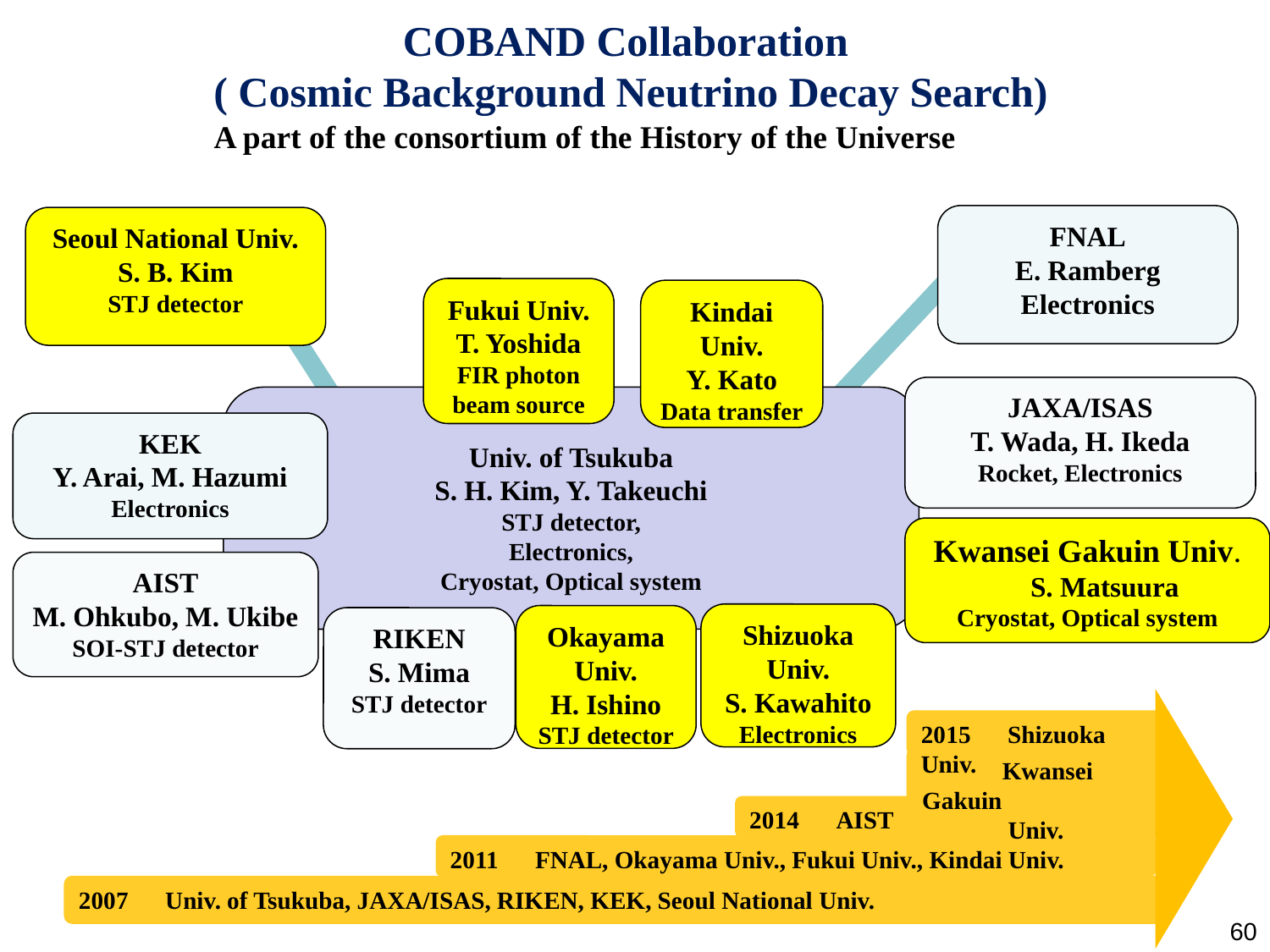

# COBAND Collaboration ( Cosmic Background Neutrino Decay Search)

 A part of the consortium of the History of the Universe
FNAL
E. Ramberg
Electronics

Seoul National Univ.
S. B. Kim
STJ detector
Fukui Univ.
T. Yoshida
FIR photon beam source
Kindai Univ.
Y. Kato
Data transfer
JAXA/ISAS
T. Wada, H. Ikeda
Rocket, Electronics

Univ. of Tsukuba
S. H. Kim, Y. Takeuchi
STJ detector,
Electronics,
Cryostat, Optical system

KEK
Y. Arai, M. Hazumi
Electronics
Kwansei Gakuin Univ.
　S. Matsuura
Cryostat, Optical system

AIST
M. Ohkubo, M. Ukibe
SOI-STJ detector
Shizuoka Univ.
S. Kawahito
Electronics
Okayama Univ.
H. Ishino
STJ detector
RIKEN
S. Mima
STJ detector
2015　Shizuoka Univ.
　　　Kwansei Gakuin
　　　 Univ.

2014　AIST
2011　FNAL, Okayama Univ., Fukui Univ., Kindai Univ.
2007　Univ. of Tsukuba, JAXA/ISAS, RIKEN, KEK, Seoul National Univ.
60